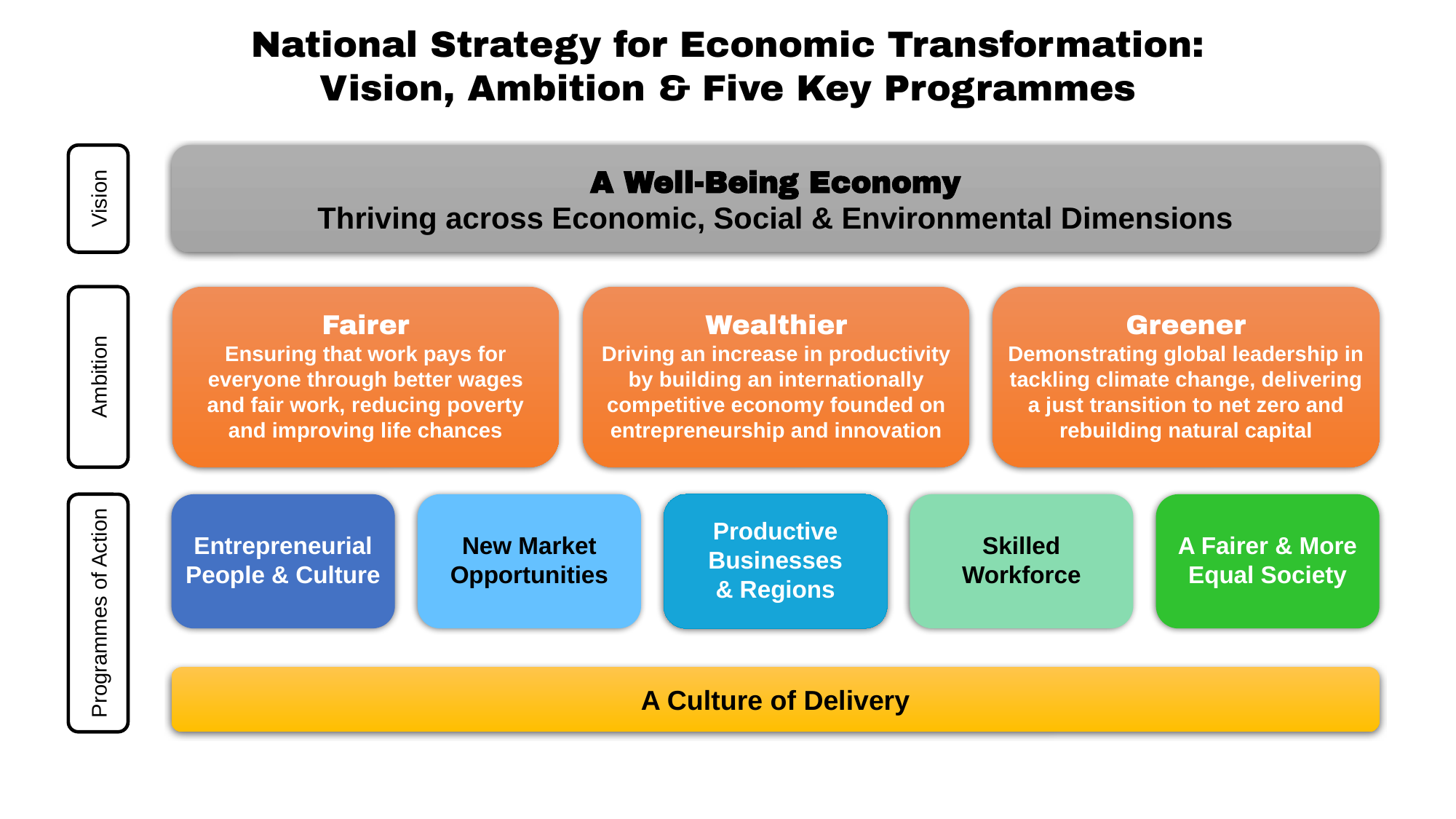

National Strategy for Economic Transformation:
Vision, Ambition & Five Key Programmes
Vision
A Well-Being Economy
Thriving across Economic, Social & Environmental Dimensions
Ambition
Fairer
Ensuring that work pays for everyone through better wages and fair work, reducing poverty
and improving life chances
Wealthier
Driving an increase in productivity by building an internationally competitive economy founded on entrepreneurship and innovation
Greener
Demonstrating global leadership in tackling climate change, delivering a just transition to net zero and rebuilding natural capital
Programmes of Action
Entrepreneurial People & Culture
New Market
Opportunities
Productive Businesses
& Regions
A Fairer & More Equal Society
Skilled Workforce
A Culture of Delivery